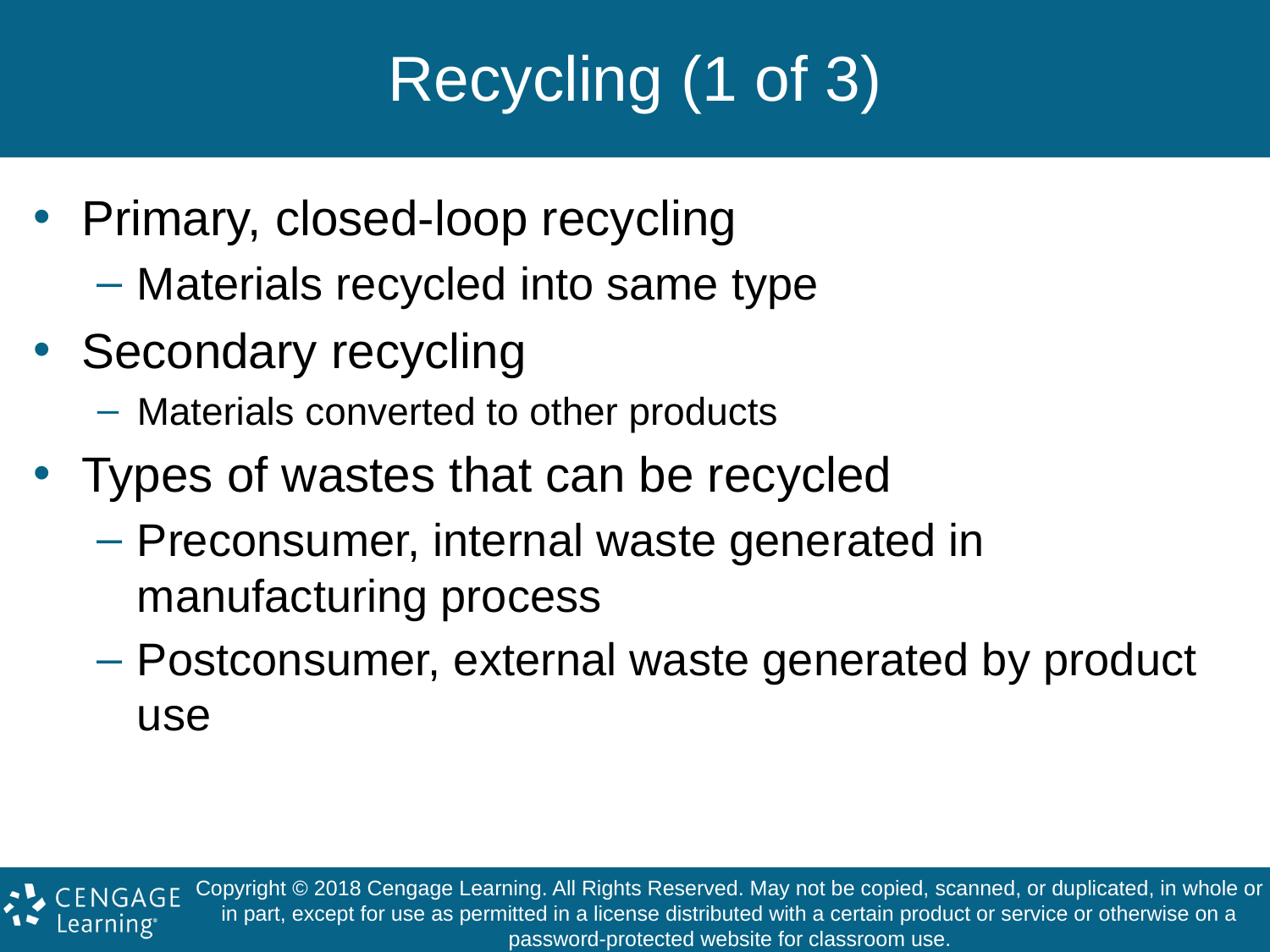

# Recycling (1 of 3)
Primary, closed-loop recycling
Materials recycled into same type
Secondary recycling
Materials converted to other products
Types of wastes that can be recycled
Preconsumer, internal waste generated in manufacturing process
Postconsumer, external waste generated by product use